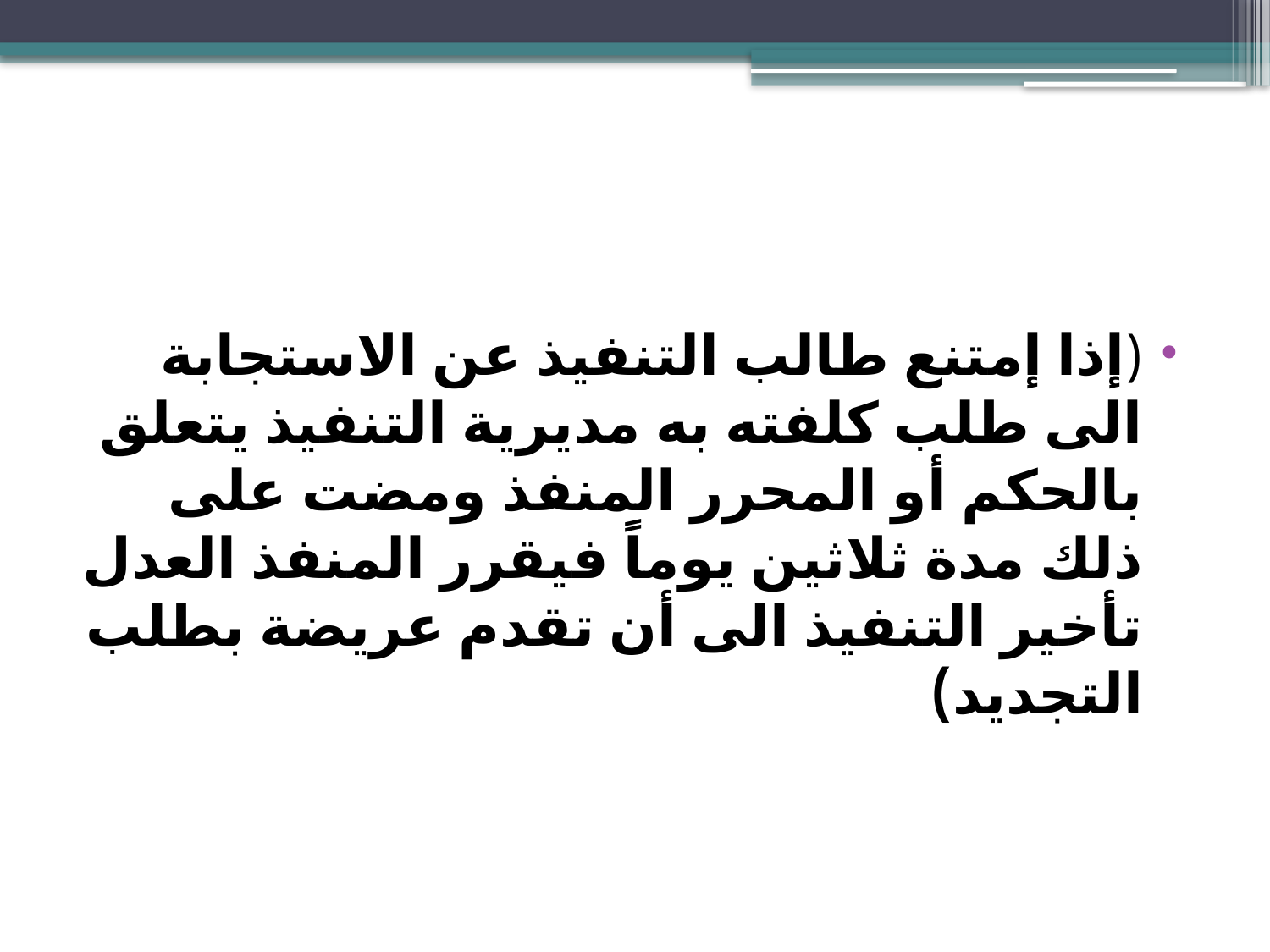

#
(إذا إمتنع طالب التنفيذ عن الاستجابة الى طلب كلفته به مديرية التنفيذ يتعلق بالحكم أو المحرر المنفذ ومضت على ذلك مدة ثلاثين يوماً فيقرر المنفذ العدل تأخير التنفيذ الى أن تقدم عريضة بطلب التجديد)